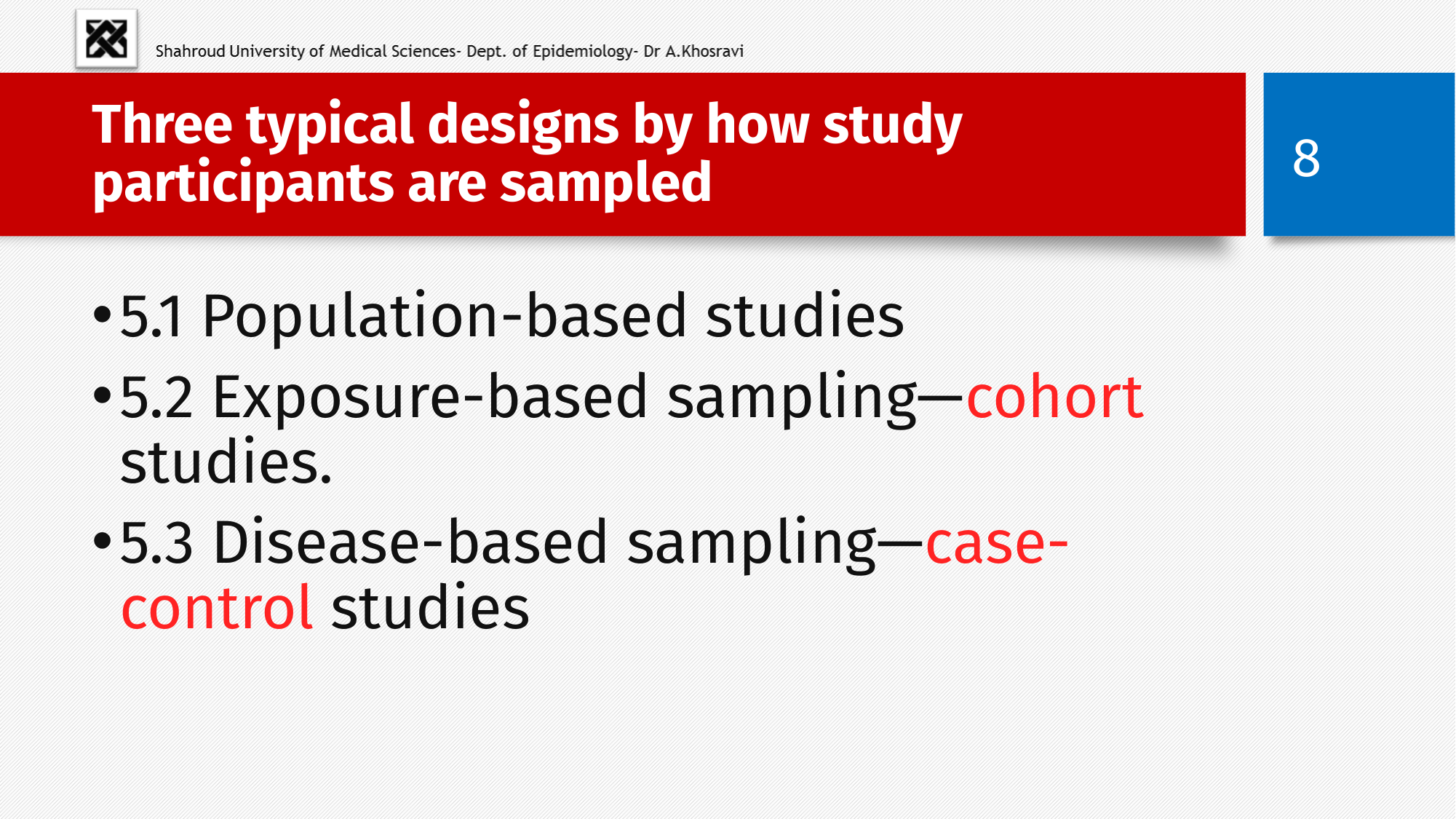

# Three typical designs by how study participants are sampled
8
5.1 Population-based studies
5.2 Exposure-based sampling—cohort studies.
5.3 Disease-based sampling—case-control studies